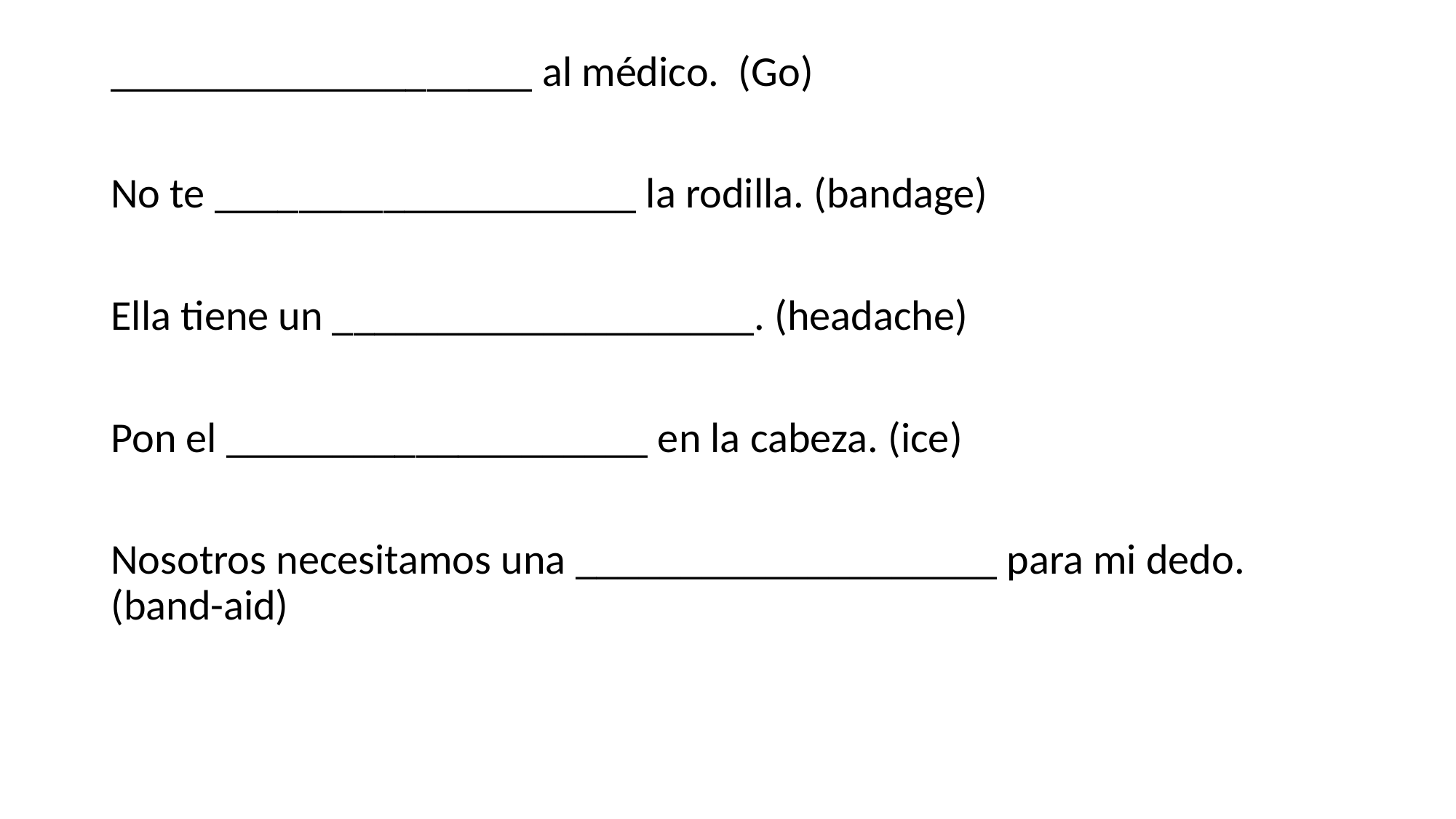

____________________ al médico.  (Go)

No te ____________________ la rodilla. (bandage)

Ella tiene un ____________________. (headache)

Pon el ____________________ en la cabeza. (ice)

Nosotros necesitamos una ____________________ para mi dedo. (band-aid)